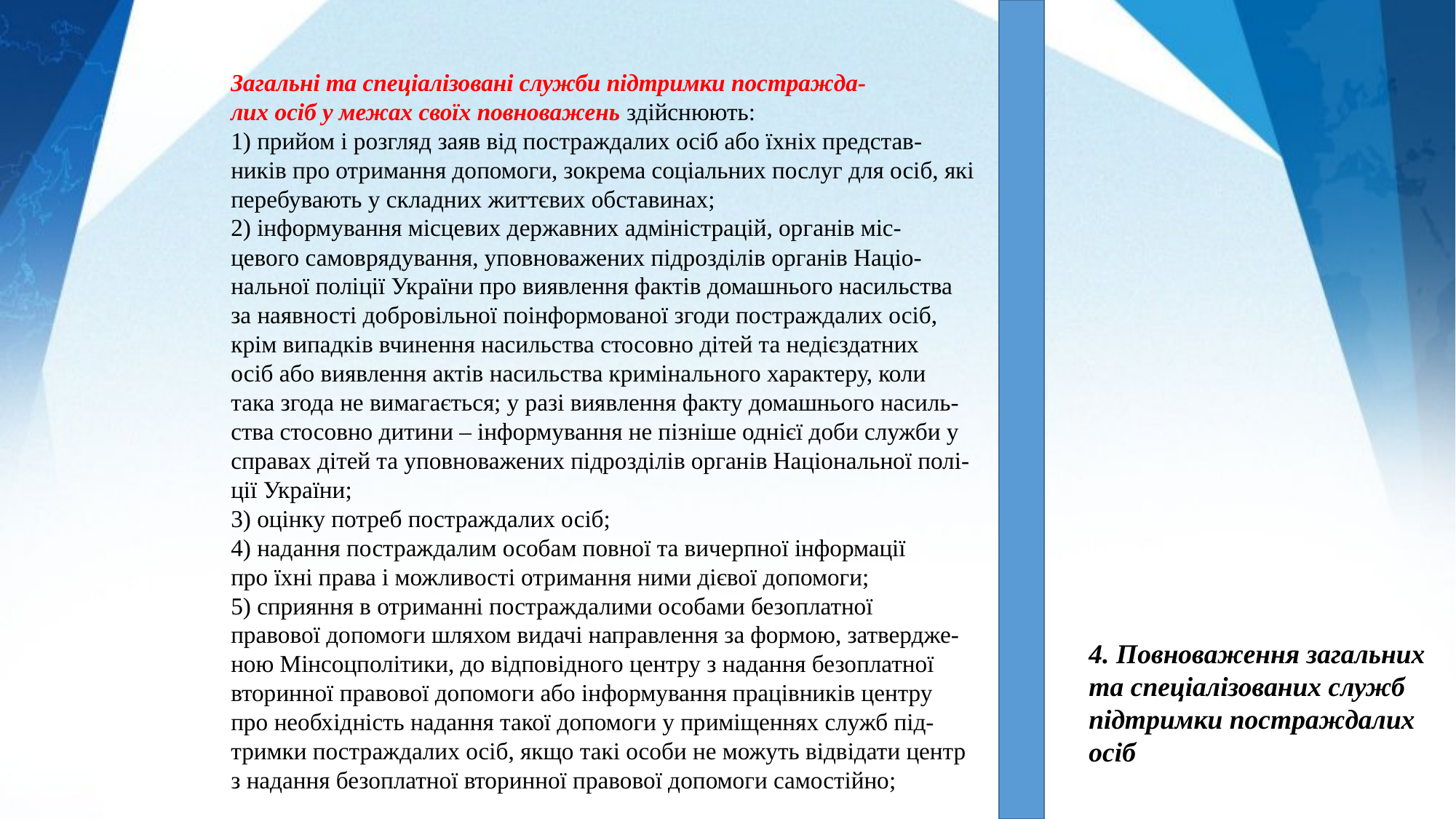

Загальні та спеціалізовані служби підтримки постражда-
лих осіб у межах своїх повноважень здійснюють:
1) прийом і розгляд заяв від постраждалих осіб або їхніх представ-
ників про отримання допомоги, зокрема соціальних послуг для осіб, які
перебувають у складних життєвих обставинах;
2) інформування місцевих державних адміністрацій, органів міс-
цевого самоврядування, уповноважених підрозділів органів Націо-
нальної поліції України про виявлення фактів домашнього насильства
за наявності добровільної поінформованої згоди постраждалих осіб,
крім випадків вчинення насильства стосовно дітей та недієздатних
осіб або виявлення актів насильства кримінального характеру, коли
така згода не вимагається; у разі виявлення факту домашнього насиль-
ства стосовно дитини – інформування не пізніше однієї доби служби у
справах дітей та уповноважених підрозділів органів Національної полі-
ції України;
3) оцінку потреб постраждалих осіб;
4) надання постраждалим особам повної та вичерпної інформації
про їхні права і можливості отримання ними дієвої допомоги;
5) сприяння в отриманні постраждалими особами безоплатної
правової допомоги шляхом видачі направлення за формою, затвердже-
ною Мінсоцполітики, до відповідного центру з надання безоплатної
вторинної правової допомоги або інформування працівників центру
про необхідність надання такої допомоги у приміщеннях служб під-
тримки постраждалих осіб, якщо такі особи не можуть відвідати центр
з надання безоплатної вторинної правової допомоги самостійно;
4. Повноваження загальних та спеціалізованих служб
підтримки постраждалих осіб